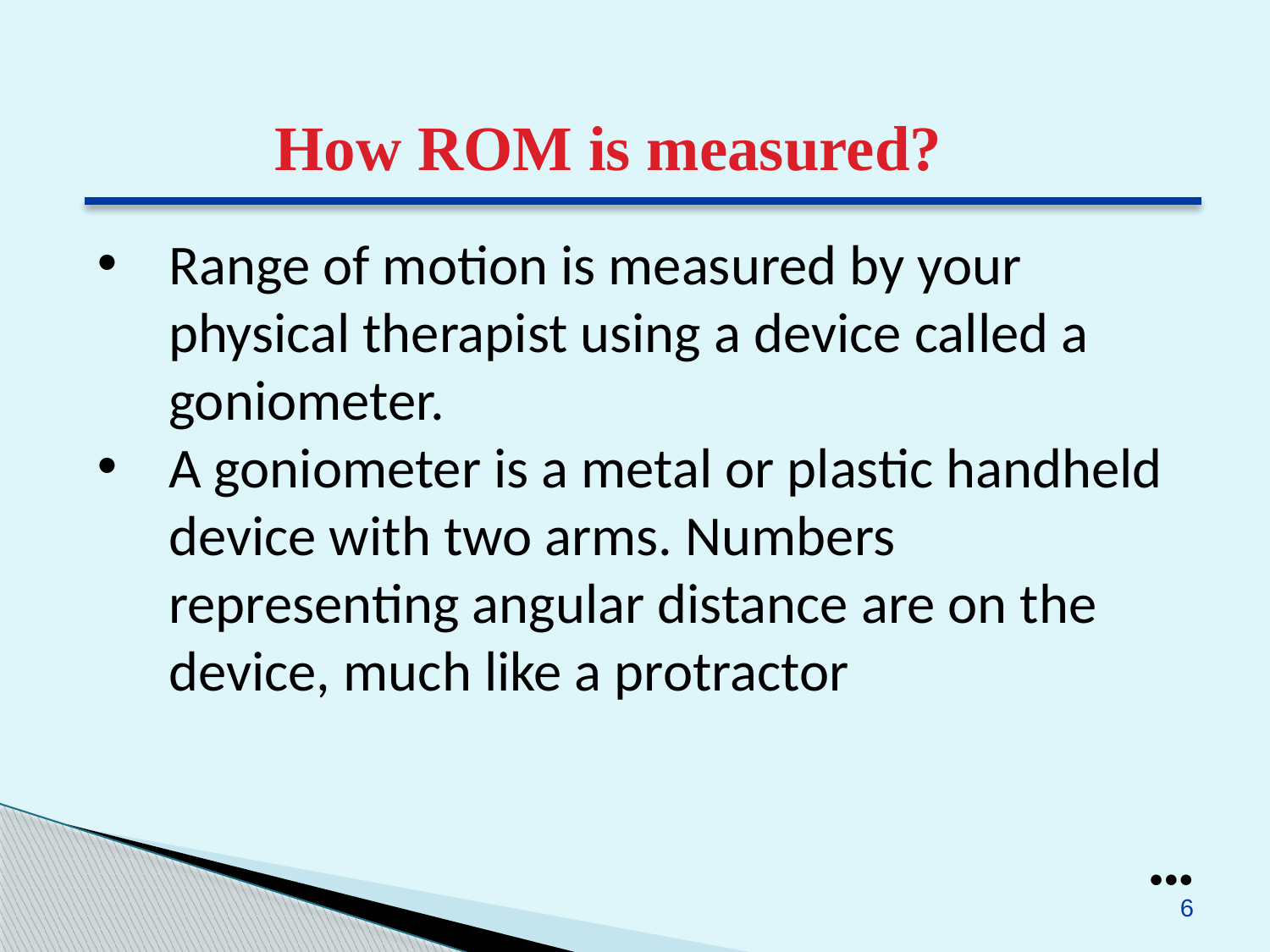

How ROM is measured?
Range of motion is measured by your physical therapist using a device called a goniometer.
A goniometer is a metal or plastic handheld device with two arms. Numbers representing angular distance are on the device, much like a protractor
●●●
6